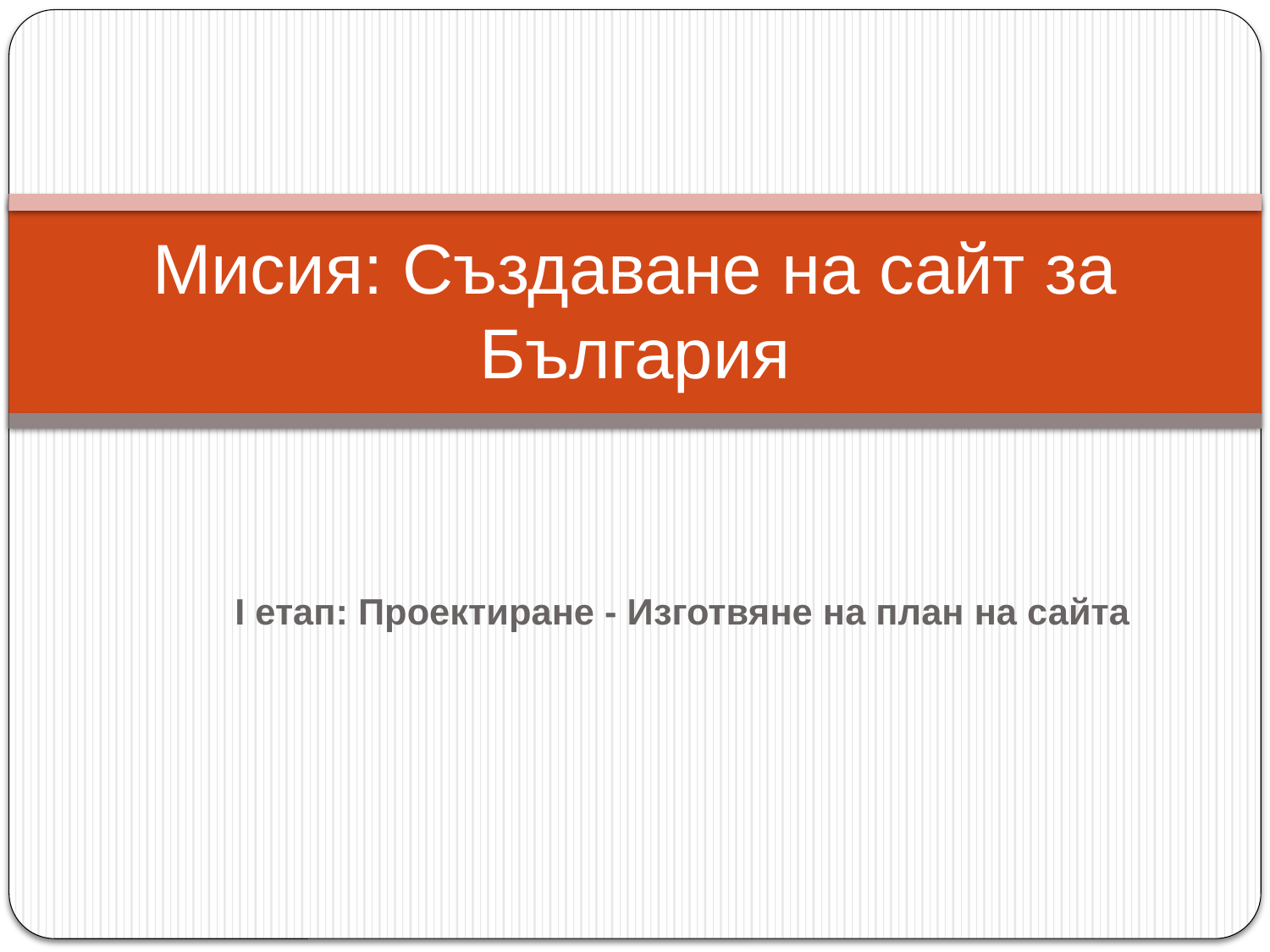

# Мисия: Създаване на сайт за България
I етап: Проектиране - Изготвяне на план на сайта